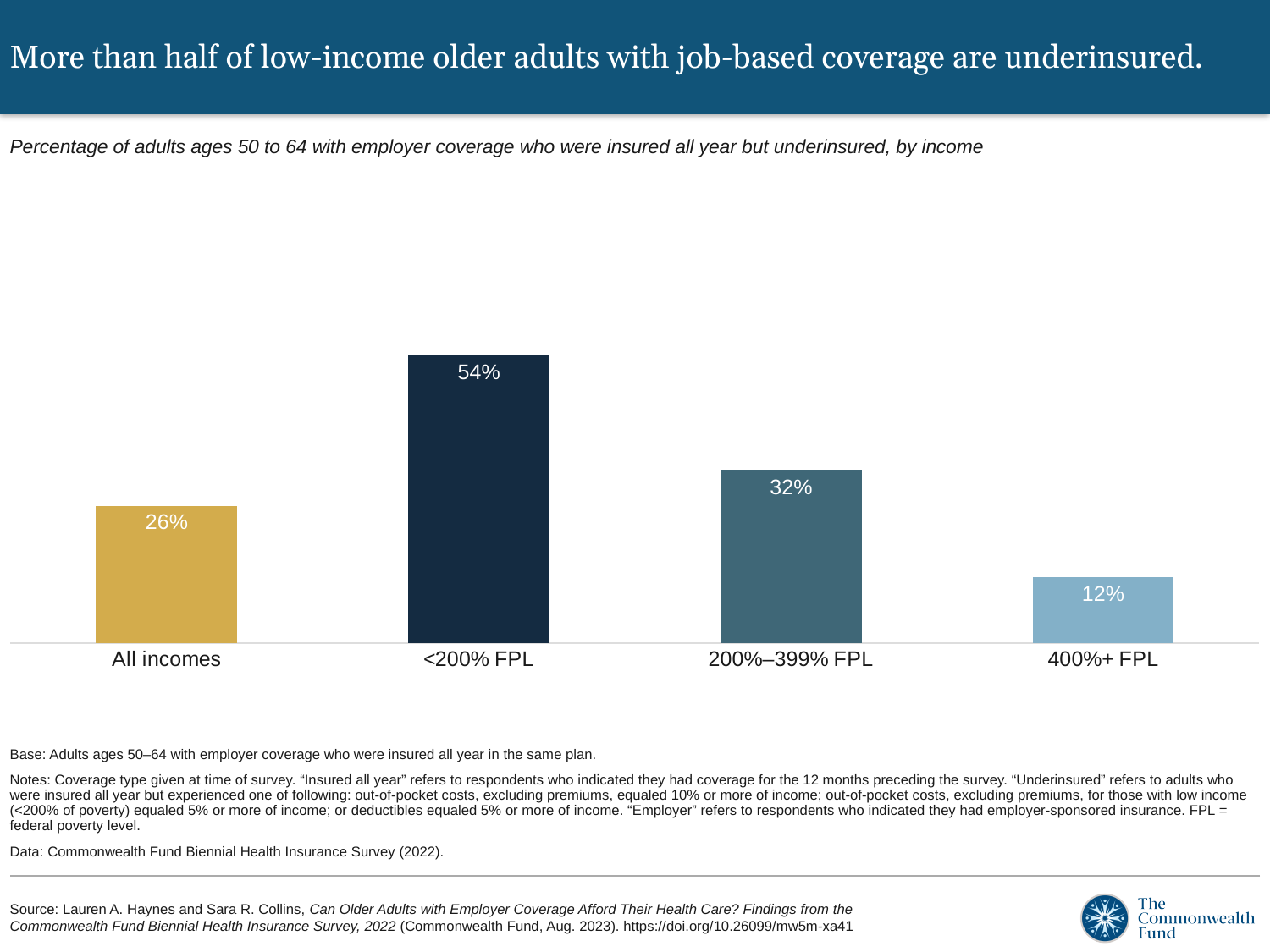

# More than half of low-income older adults with job-based coverage are underinsured.
Percentage of adults ages 50 to 64 with employer coverage who were insured all year but underinsured, by income

### Chart

| Category | Employer, 50–64 |
|---|---|
| All incomes | 0.2553 |
| <200% FPL | 0.5353 |
| 200%–399% FPL | 0.3209 |
| 400%+ FPL | 0.1224 |
Base: Adults ages 50–64 with employer coverage who were insured all year in the same plan.
Notes: Coverage type given at time of survey. “Insured all year” refers to respondents who indicated they had coverage for the 12 months preceding the survey. “Underinsured” refers to adults who were insured all year but experienced one of following: out-of-pocket costs, excluding premiums, equaled 10% or more of income; out-of-pocket costs, excluding premiums, for those with low income (<200% of poverty) equaled 5% or more of income; or deductibles equaled 5% or more of income. “Employer” refers to respondents who indicated they had employer-sponsored insurance. FPL = federal poverty level.
Data: Commonwealth Fund Biennial Health Insurance Survey (2022).